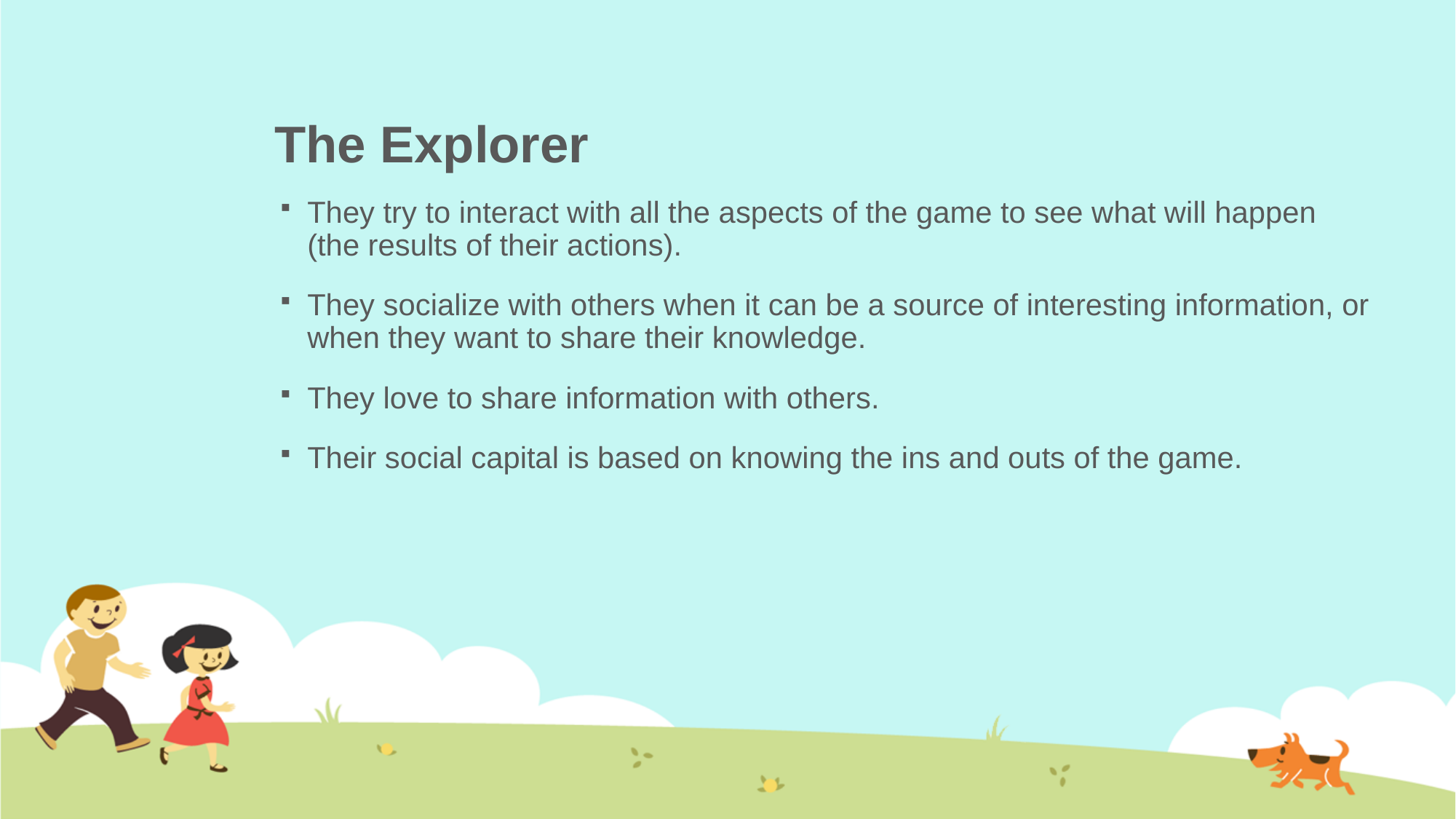

# The Explorer
They try to interact with all the aspects of the game to see what will happen (the results of their actions).
They socialize with others when it can be a source of interesting information, or when they want to share their knowledge.
They love to share information with others.
Their social capital is based on knowing the ins and outs of the game.